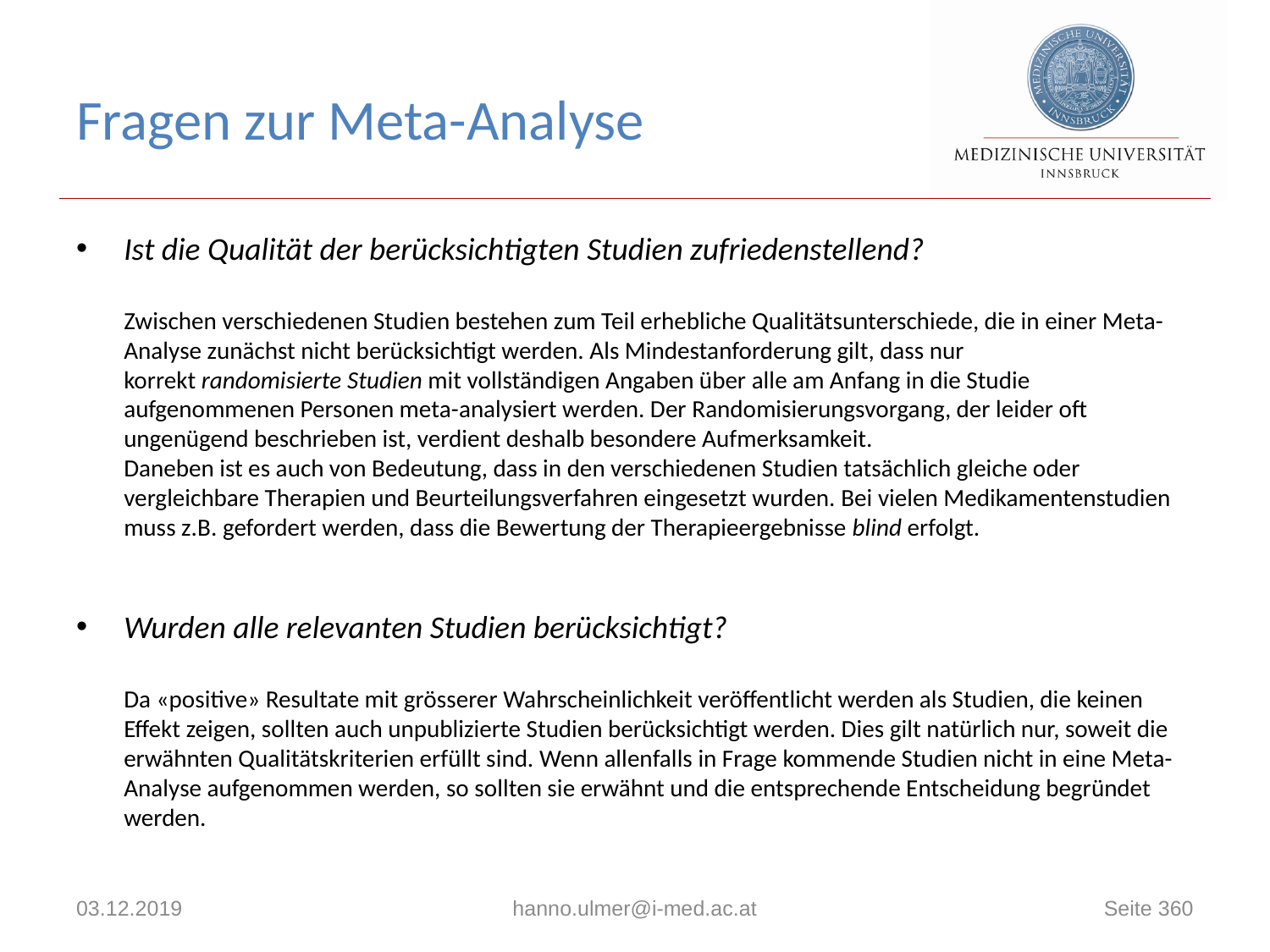

# Fragen zur Meta-Analyse
Ist die Qualität der berücksichtigten Studien zufriedenstellend? 
Zwischen verschiedenen Studien bestehen zum Teil erhebliche Qualitätsunterschiede, die in einer Meta- Analyse zunächst nicht berücksichtigt werden. Als Mindestanforderung gilt, dass nur korrekt randomisierte Studien mit vollständigen Angaben über alle am Anfang in die Studie aufgenommenen Personen meta-analysiert werden. Der Randomisierungsvorgang, der leider oft ungenügend beschrieben ist, verdient deshalb besondere Aufmerksamkeit.
Daneben ist es auch von Bedeutung, dass in den verschiedenen Studien tatsächlich gleiche oder vergleichbare Therapien und Beurteilungsverfahren eingesetzt wurden. Bei vielen Medikamentenstudien muss z.B. gefordert werden, dass die Bewertung der Therapieergebnisse blind erfolgt.
Wurden alle relevanten Studien berücksichtigt? 
Da «positive» Resultate mit grösserer Wahrscheinlichkeit veröffentlicht werden als Studien, die keinen Effekt zeigen, sollten auch unpublizierte Studien berücksichtigt werden. Dies gilt natürlich nur, soweit die erwähnten Qualitätskriterien erfüllt sind. Wenn allenfalls in Frage kommende Studien nicht in eine Meta-Analyse aufgenommen werden, so sollten sie erwähnt und die entsprechende Entscheidung begründet werden.
03.12.2019
hanno.ulmer@i-med.ac.at
Seite 360